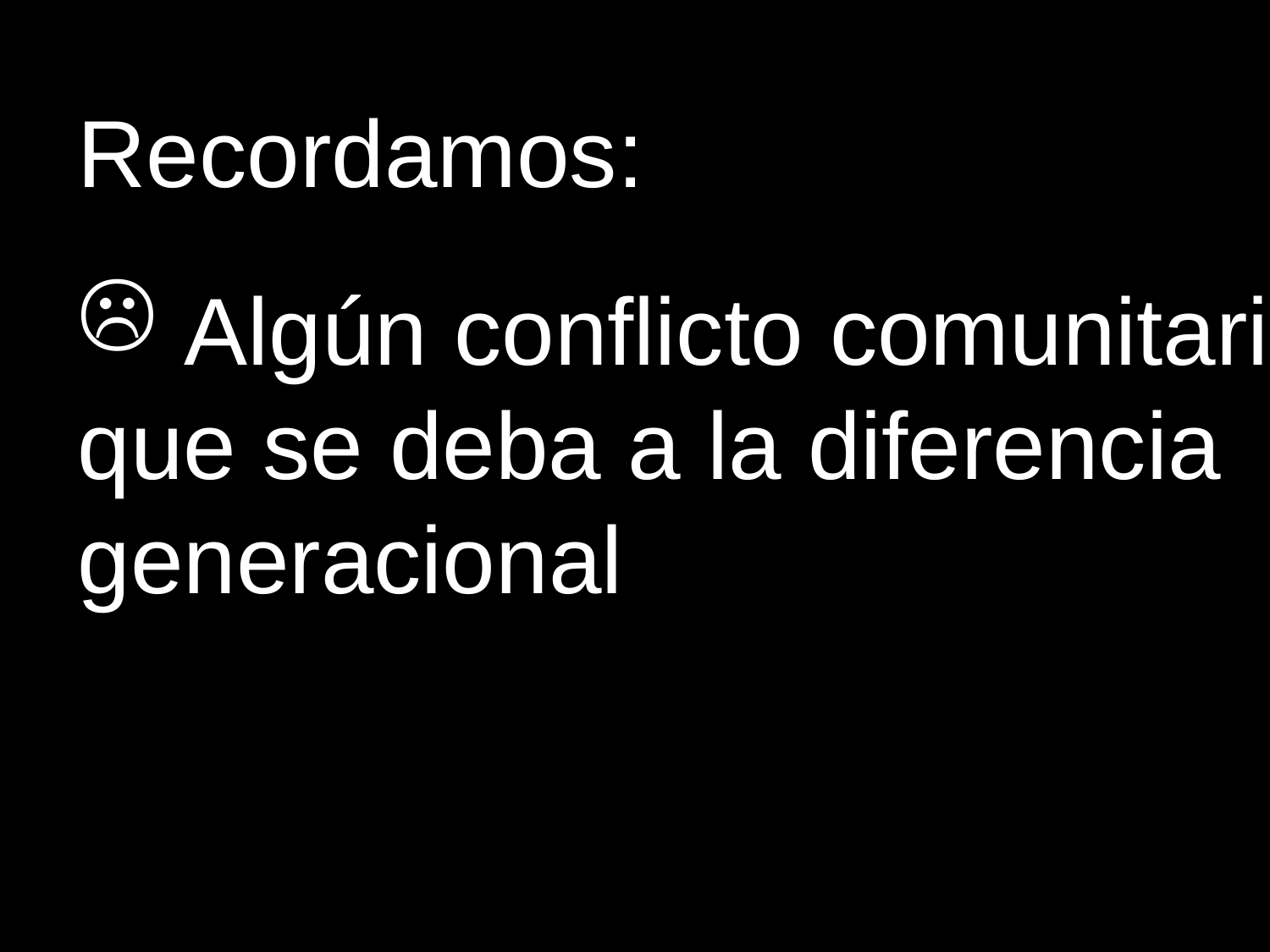

Recordamos:
 Algún conflicto comunitario que se deba a la diferencia generacional